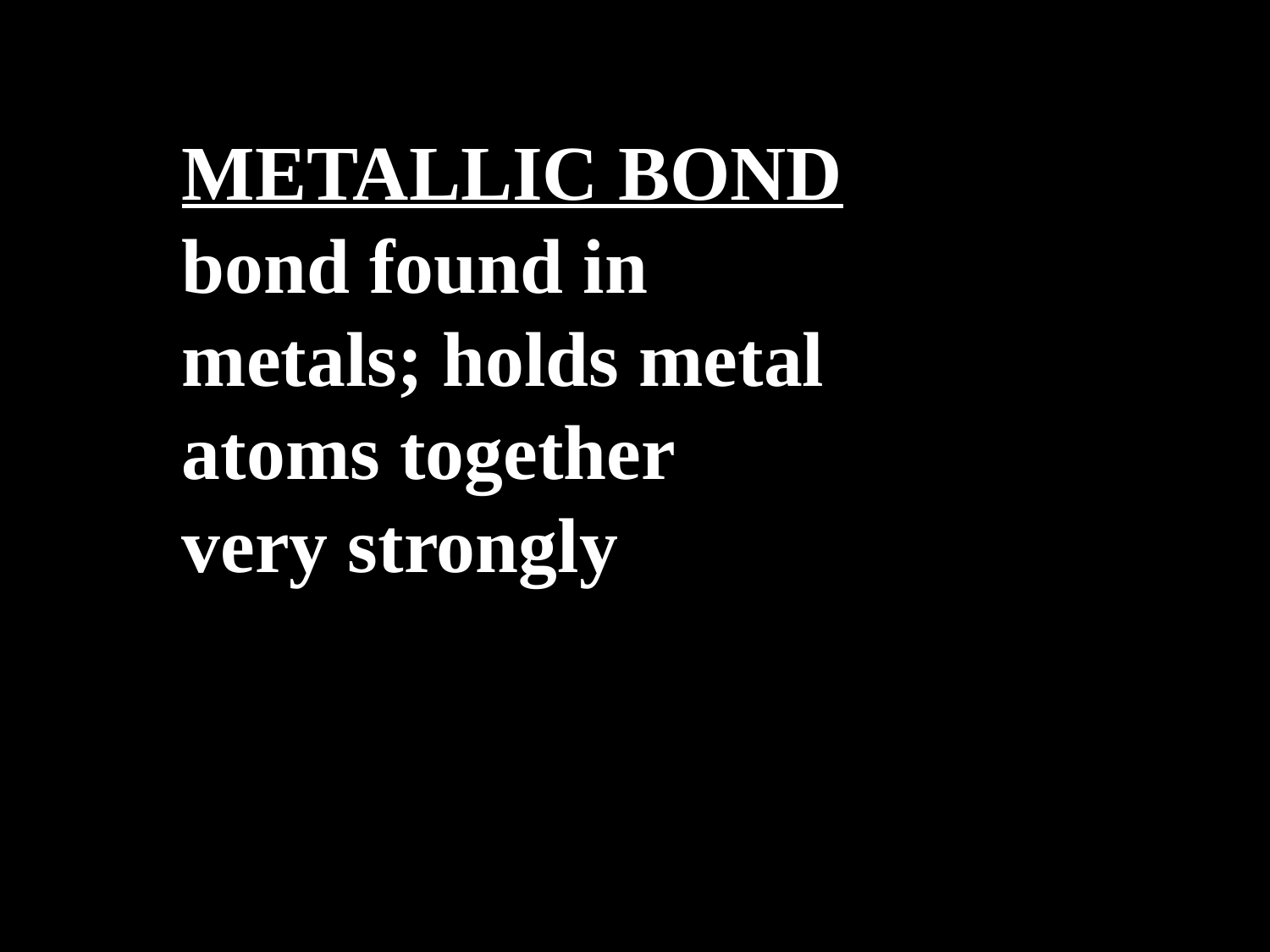

METALLIC BOND
bond found in
metals; holds metal
atoms together
very strongly